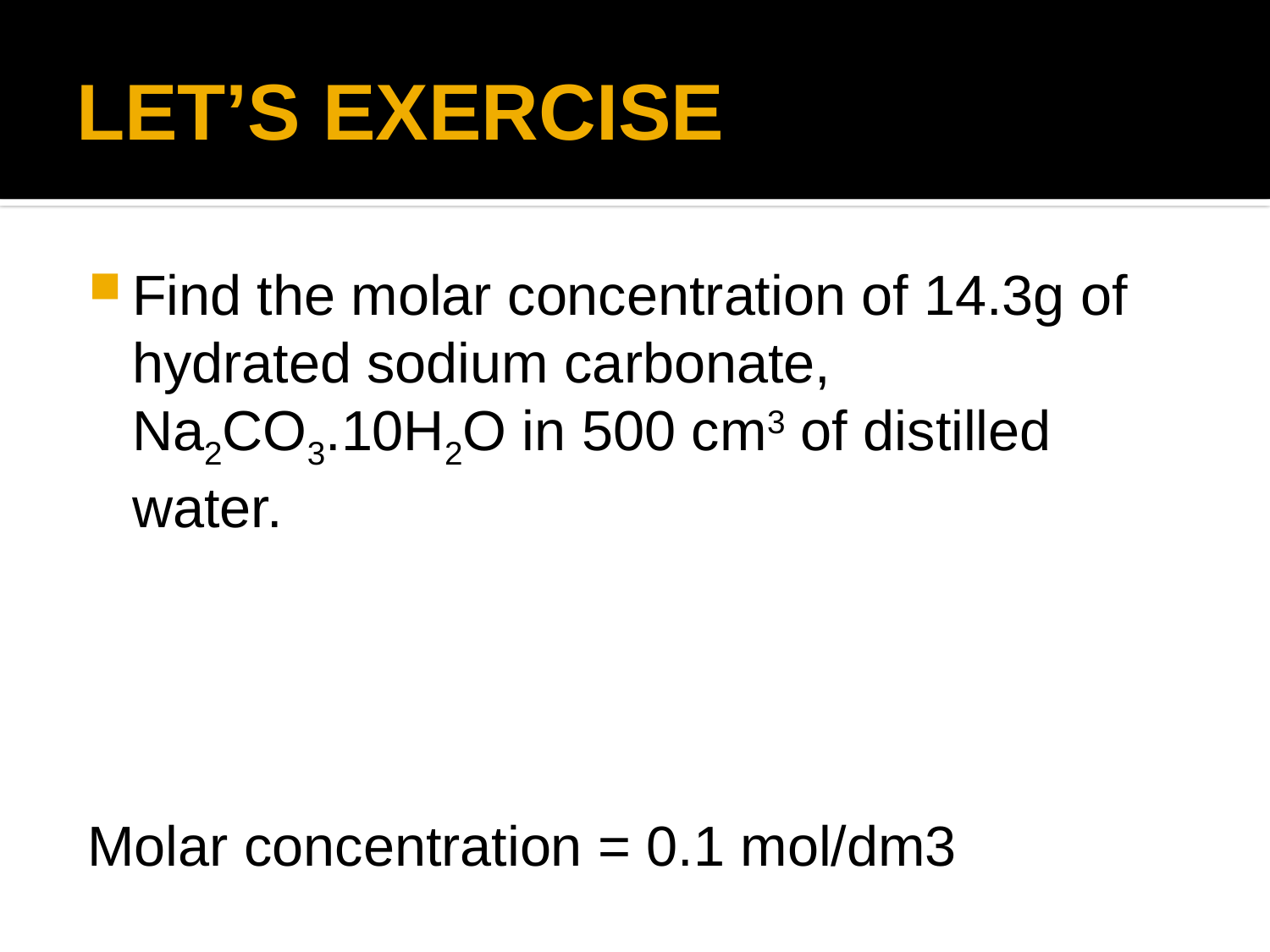

# LET’S EXERCISE
Find the molar concentration of 14.3g of hydrated sodium carbonate, Na2CO3.10H2O in 500 cm3 of distilled water.

Molar concentration = 0.1 mol/dm3